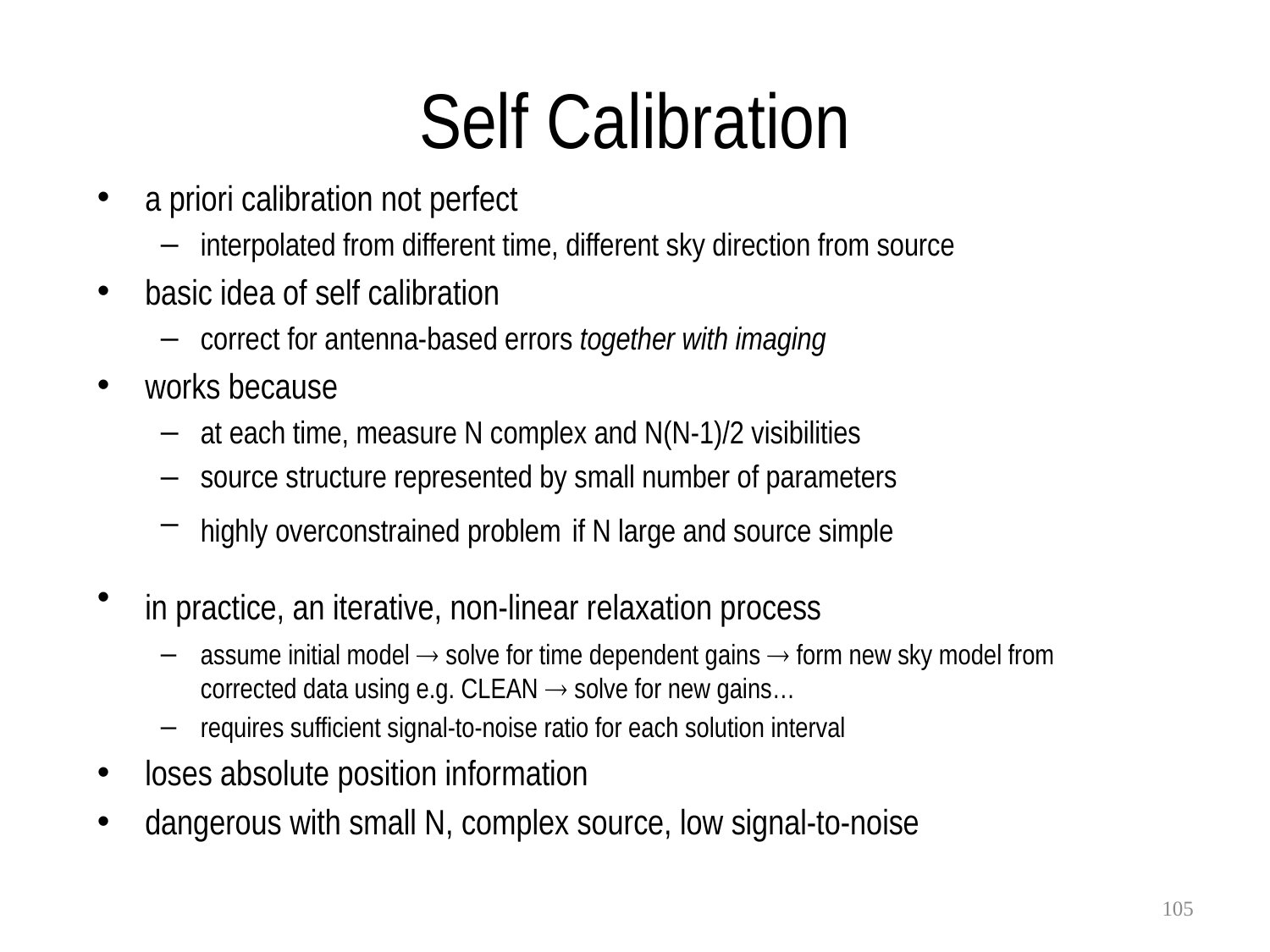

# Self Calibration
a priori calibration not perfect
interpolated from different time, different sky direction from source
basic idea of self calibration
correct for antenna-based errors together with imaging
works because
at each time, measure N complex and N(N-1)/2 visibilities
source structure represented by small number of parameters
highly overconstrained problem if N large and source simple
in practice, an iterative, non-linear relaxation process
assume initial model → solve for time dependent gains → form new sky model from corrected data using e.g. CLEAN → solve for new gains…
requires sufficient signal-to-noise ratio for each solution interval
loses absolute position information
dangerous with small N, complex source, low signal-to-noise
105